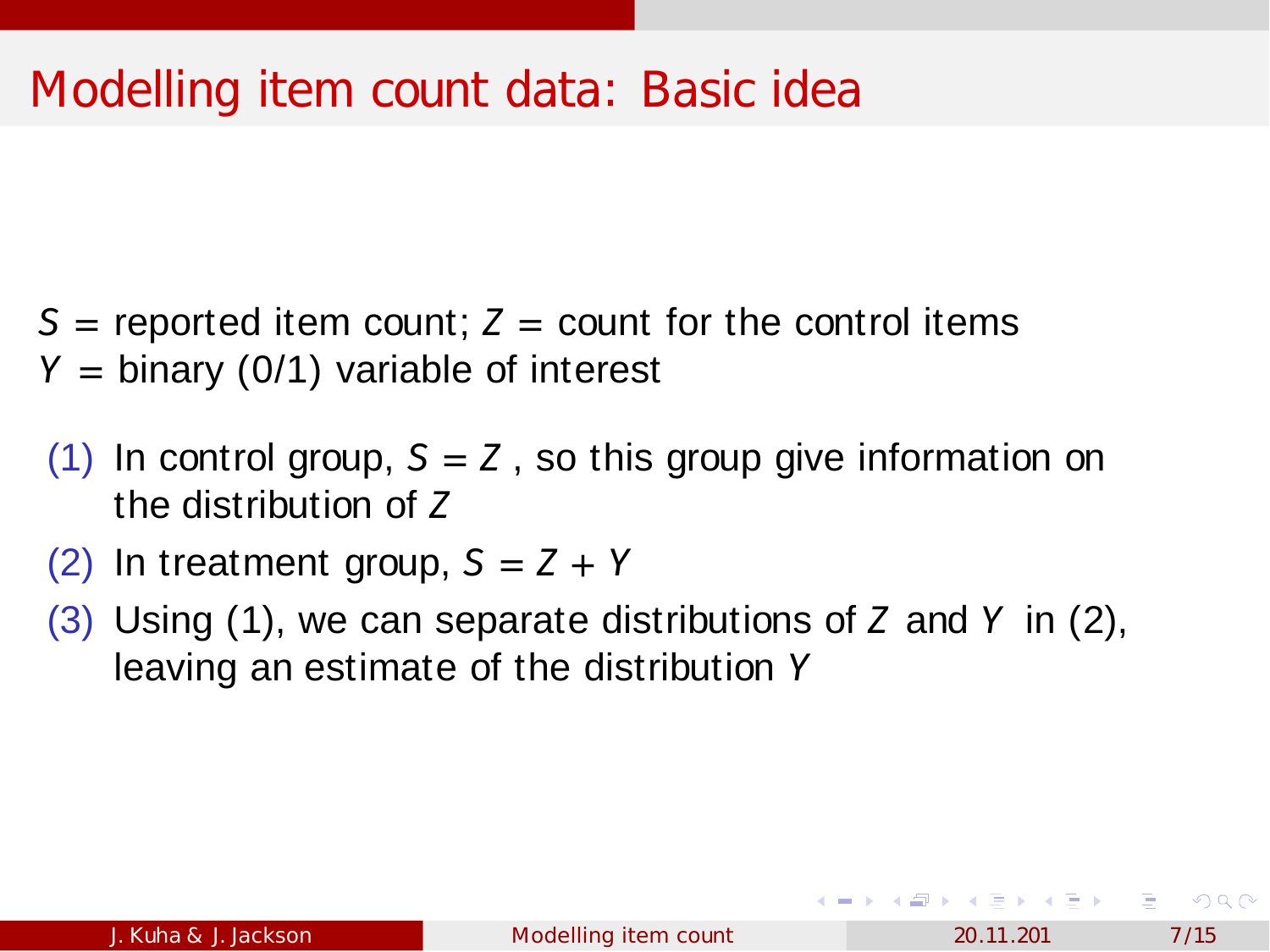

# Modelling item count data: Basic idea
S = reported item count; Z = count for the control items
Y = binary (0/1) variable of interest

In control group, S = Z , so this group give information on the distribution of Z
In treatment group, S = Z + Y
Using (1), we can separate distributions of Z and Y  in (2), leaving an estimate of the distribution Y

J. Kuha & J. Jackson
Modelling item count data
20.11.2014
7/15